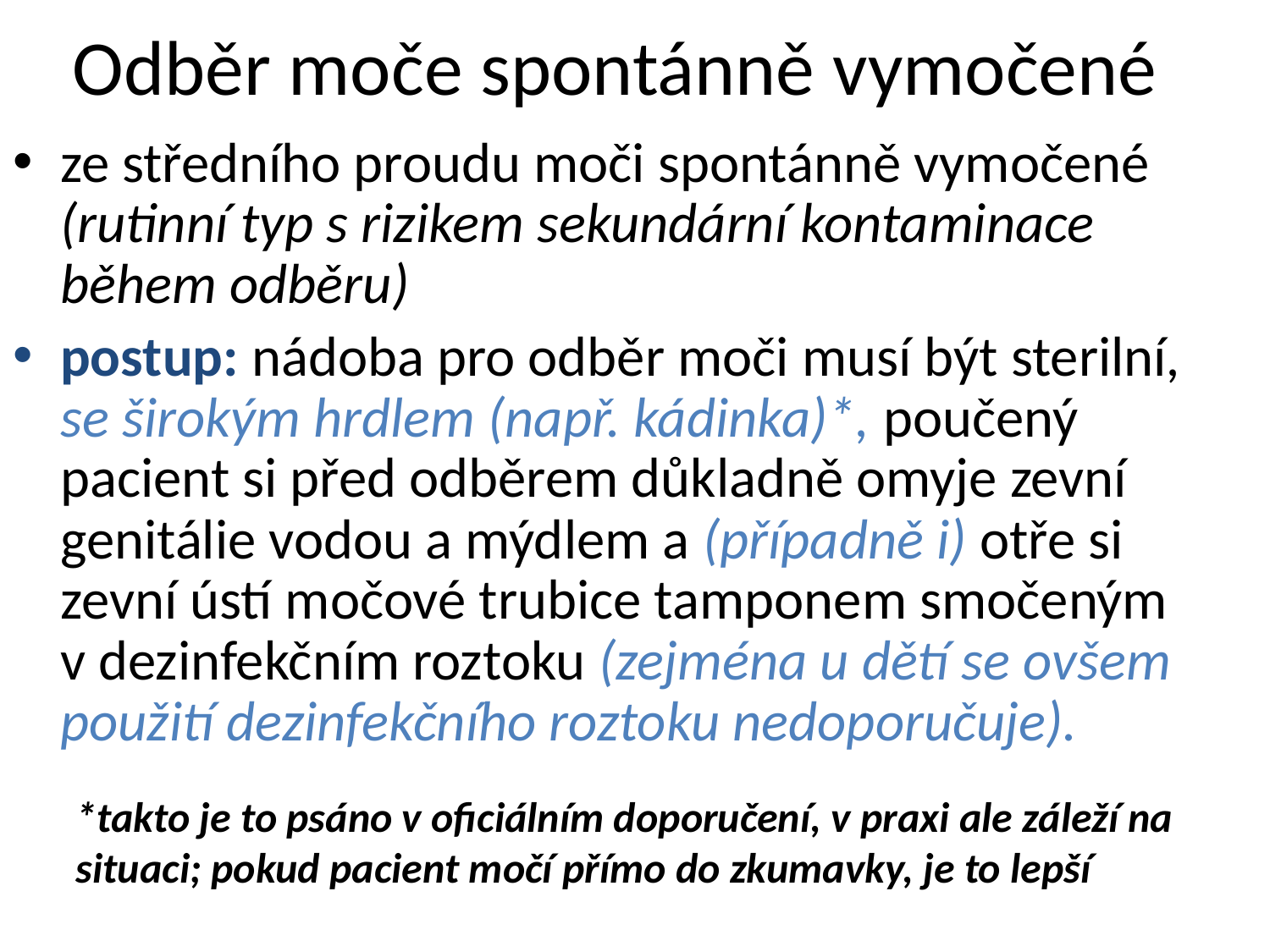

# Odběr moče spontánně vymočené
ze středního proudu moči spontánně vymočené (rutinní typ s rizikem sekundární kontaminace během odběru)
postup: nádoba pro odběr moči musí být sterilní, se širokým hrdlem (např. kádinka)*, poučený pacient si před odběrem důkladně omyje zevní genitálie vodou a mýdlem a (případně i) otře si zevní ústí močové trubice tamponem smočeným v dezinfekčním roztoku (zejména u dětí se ovšem použití dezinfekčního roztoku nedoporučuje).
*takto je to psáno v oficiálním doporučení, v praxi ale záleží na situaci; pokud pacient močí přímo do zkumavky, je to lepší